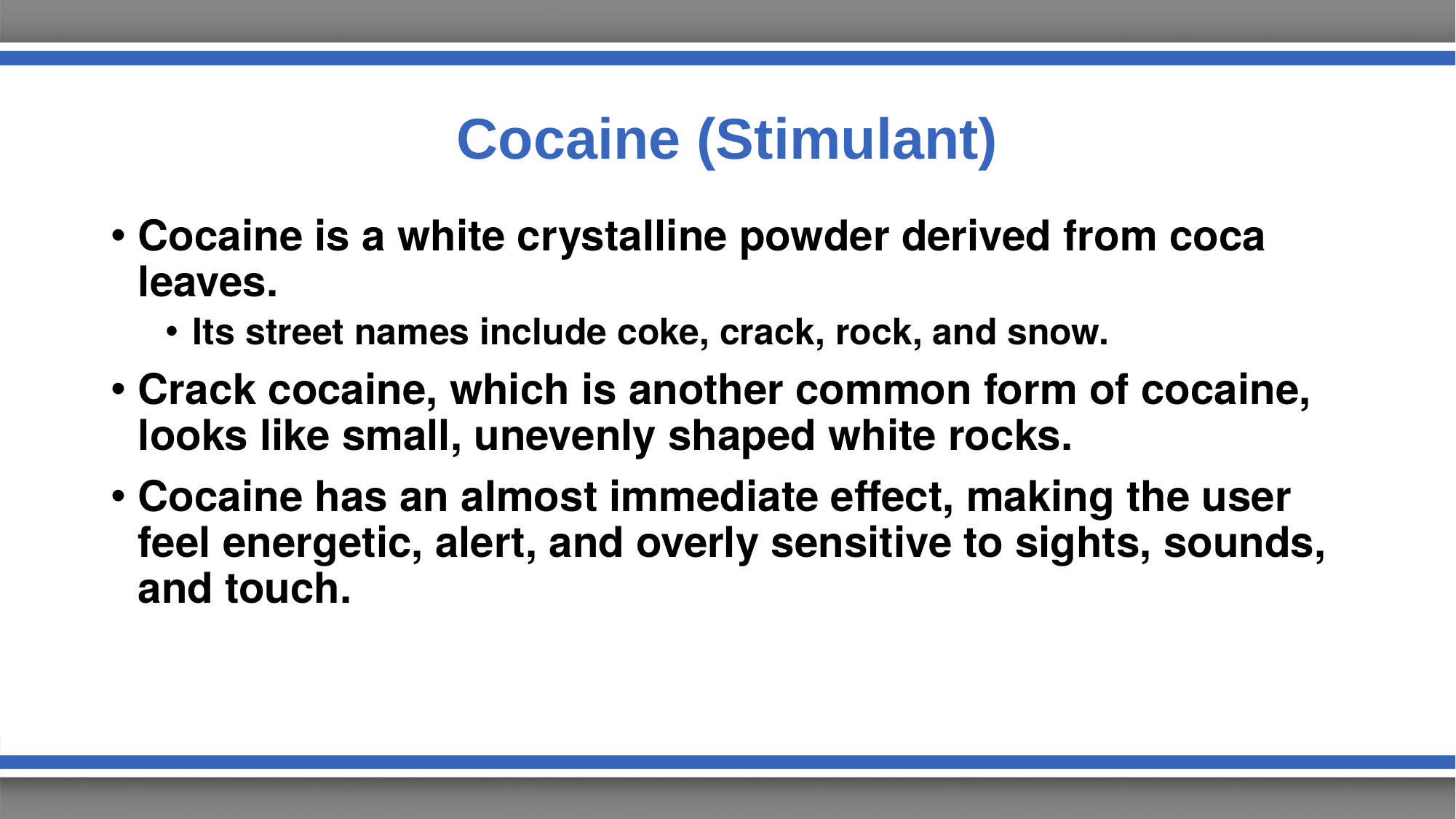

# Cocaine (Stimulant)
Cocaine is a white crystalline powder derived from coca leaves.
Its street names include coke, crack, rock, and snow.
Crack cocaine, which is another common form of cocaine, looks like small, unevenly shaped white rocks.
Cocaine has an almost immediate effect, making the user feel energetic, alert, and overly sensitive to sights, sounds, and touch.